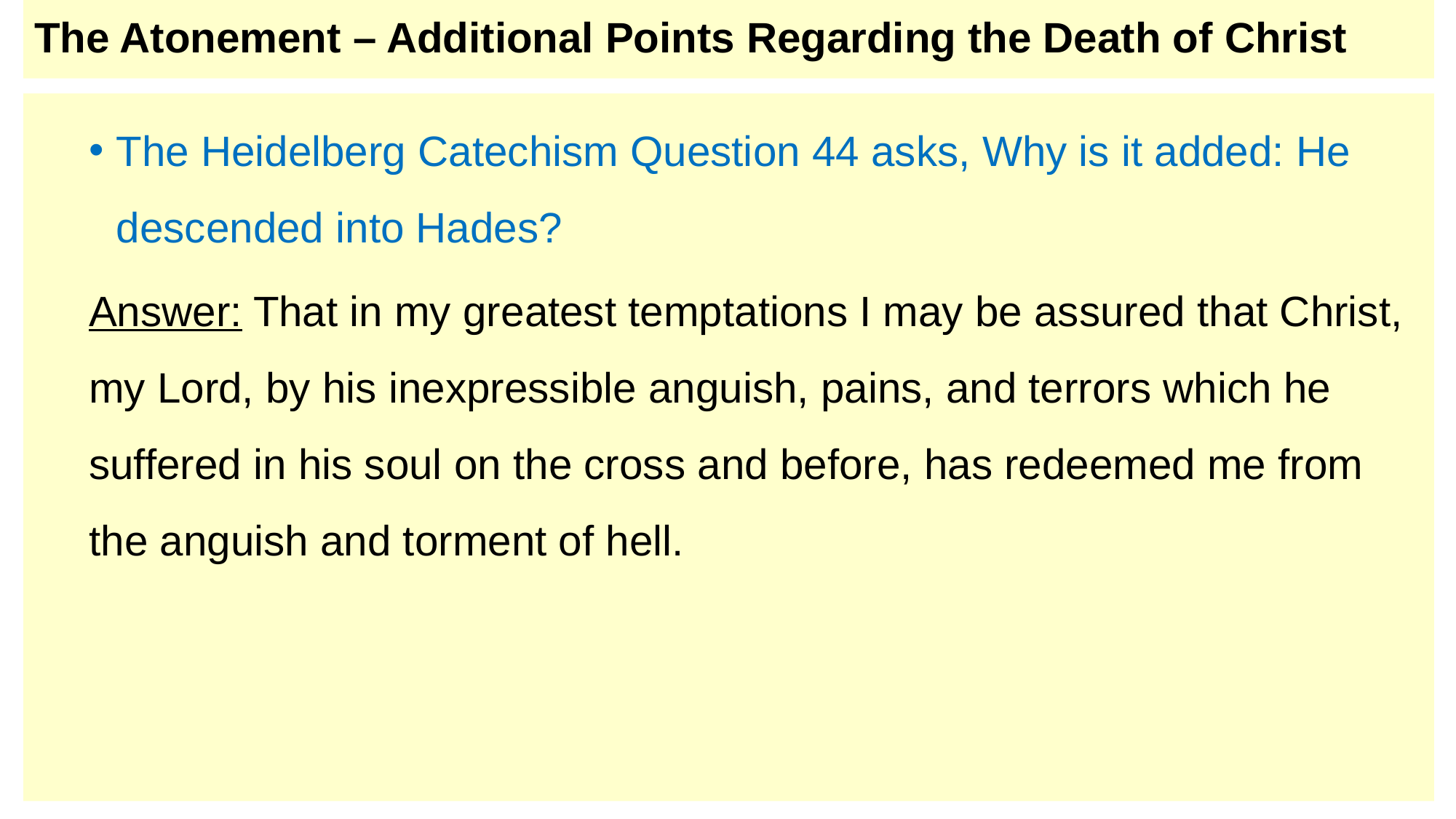

# The Atonement – Additional Points Regarding the Death of Christ
The Heidelberg Catechism Question 44 asks, Why is it added: He descended into Hades?
Answer: That in my greatest temptations I may be assured that Christ, my Lord, by his inexpressible anguish, pains, and terrors which he suffered in his soul on the cross and before, has redeemed me from the anguish and torment of hell.